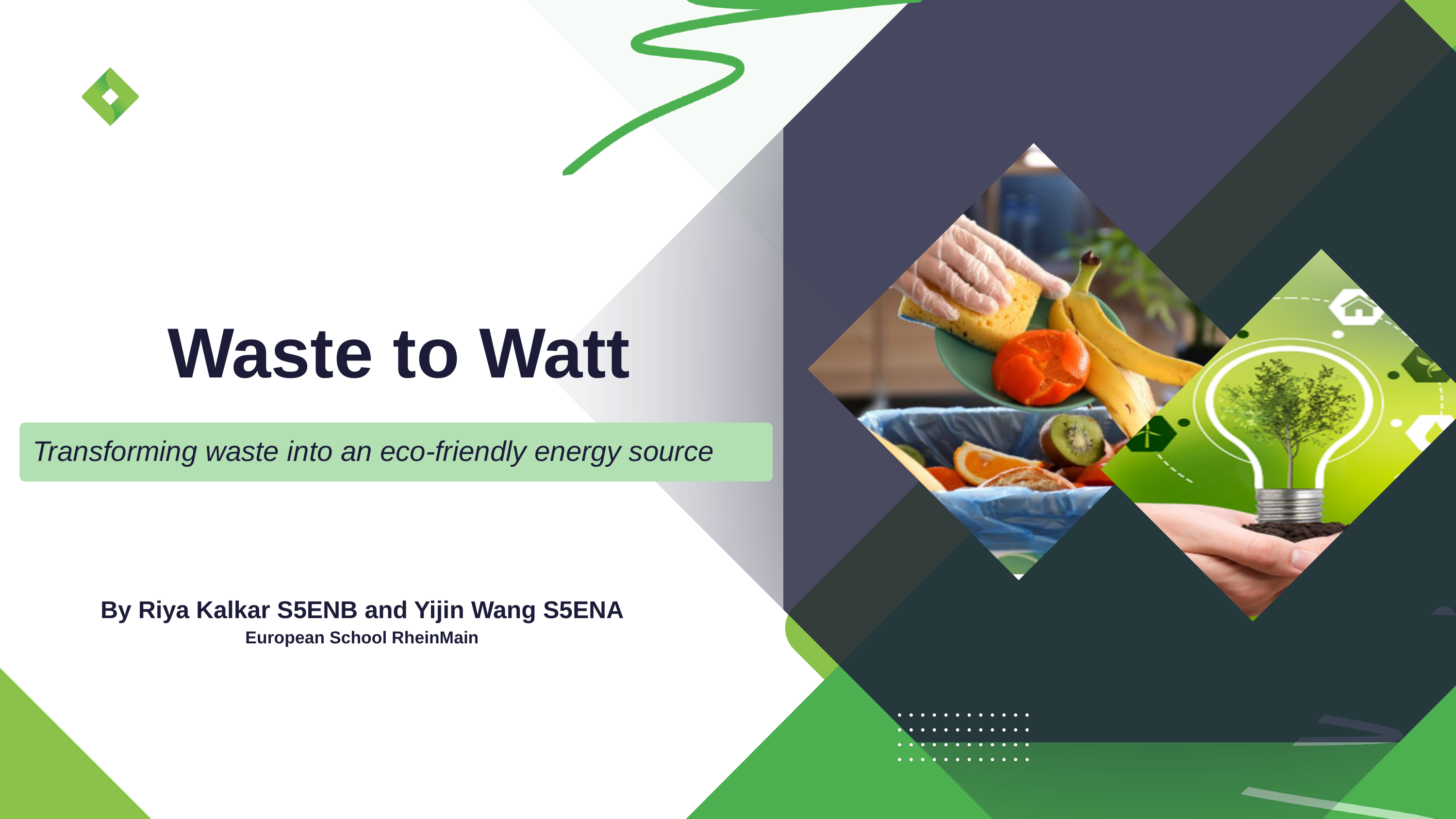

Waste to Watt

Transforming waste into an eco-friendly energy source
By Riya Kalkar S5ENB and Yijin Wang S5ENA
European School RheinMain